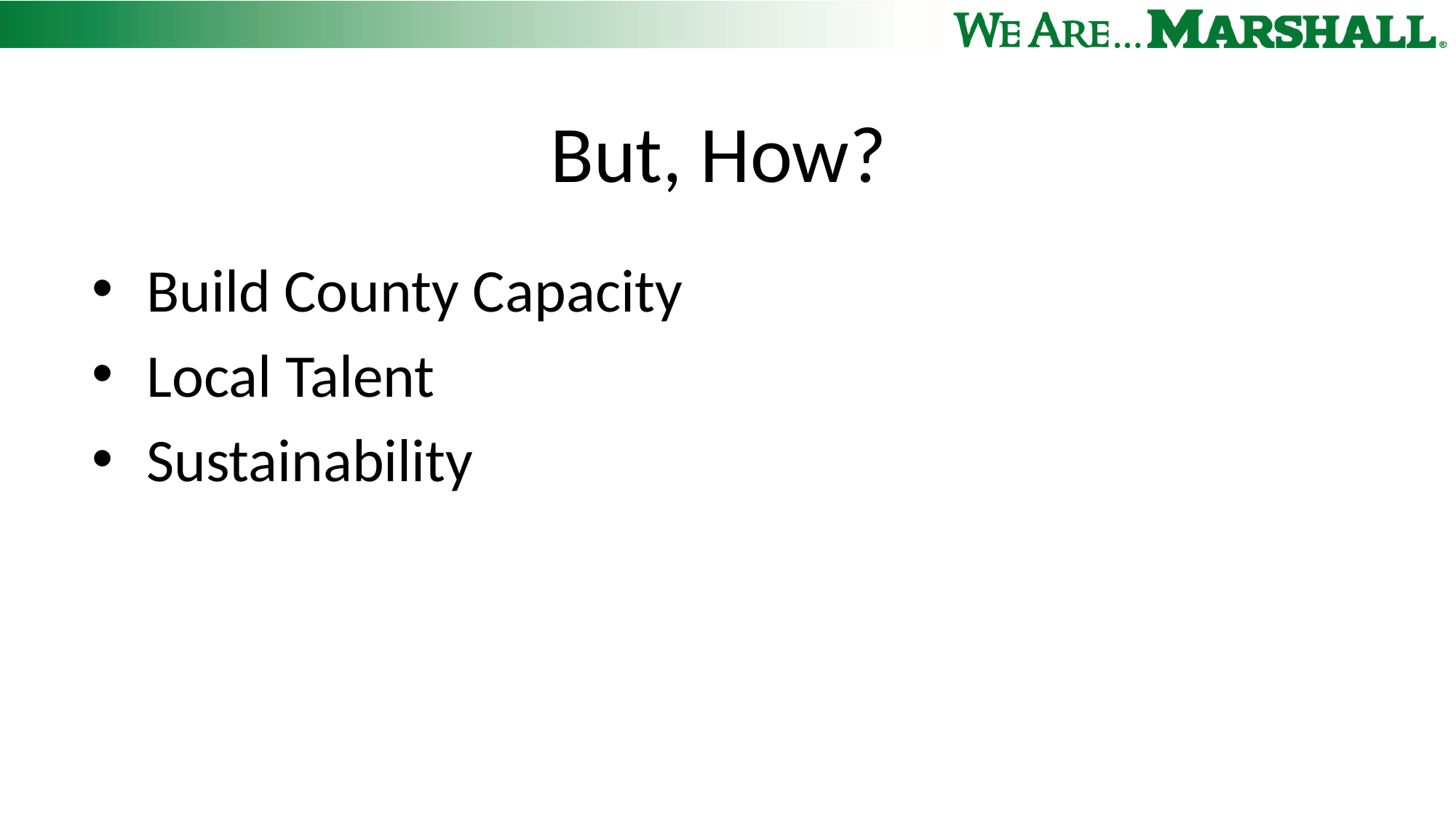

# But, How?
Build County Capacity
Local Talent
Sustainability